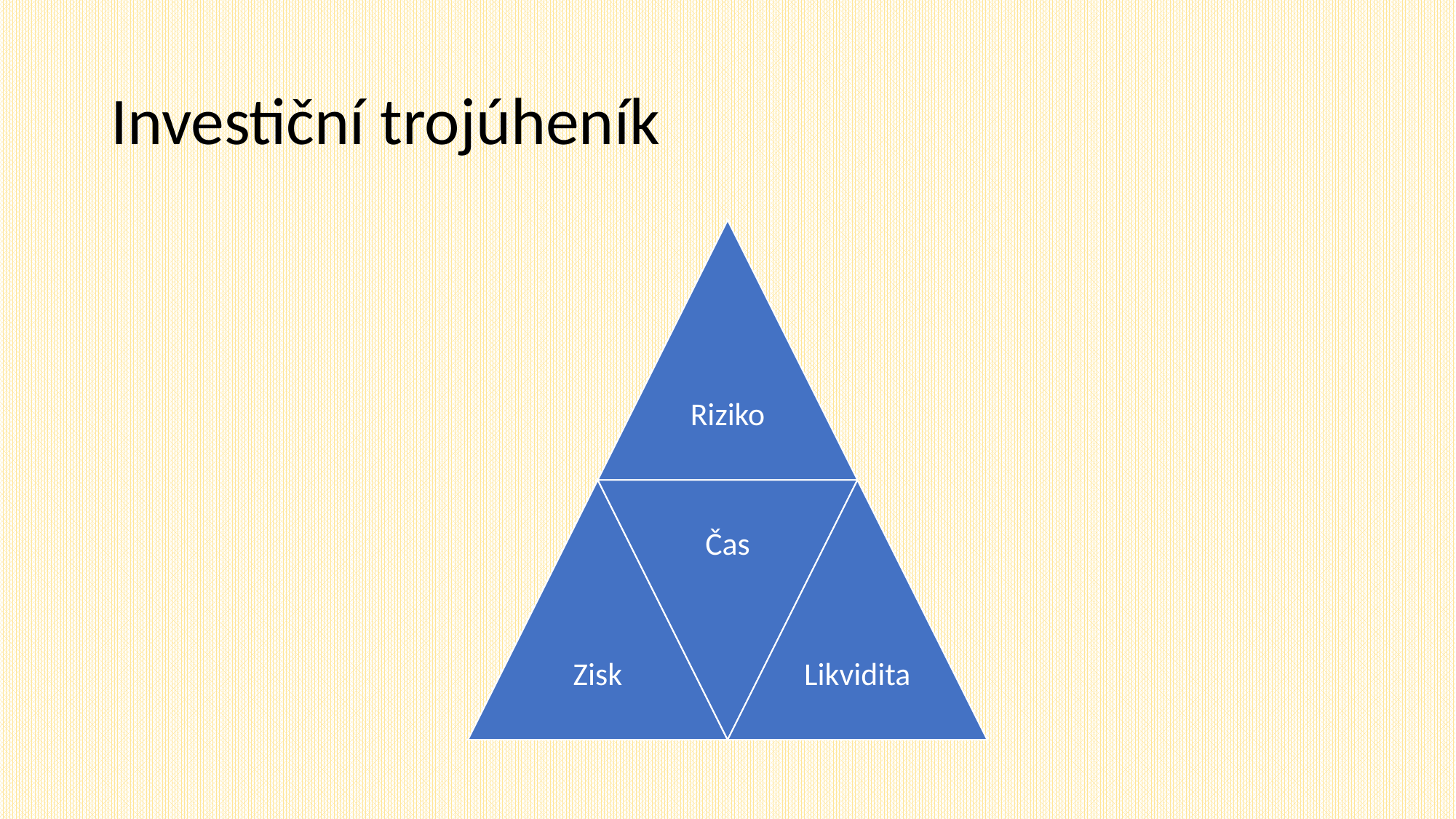

# Investiční trojúheník
Riziko
Zisk
Čas
Likvidita